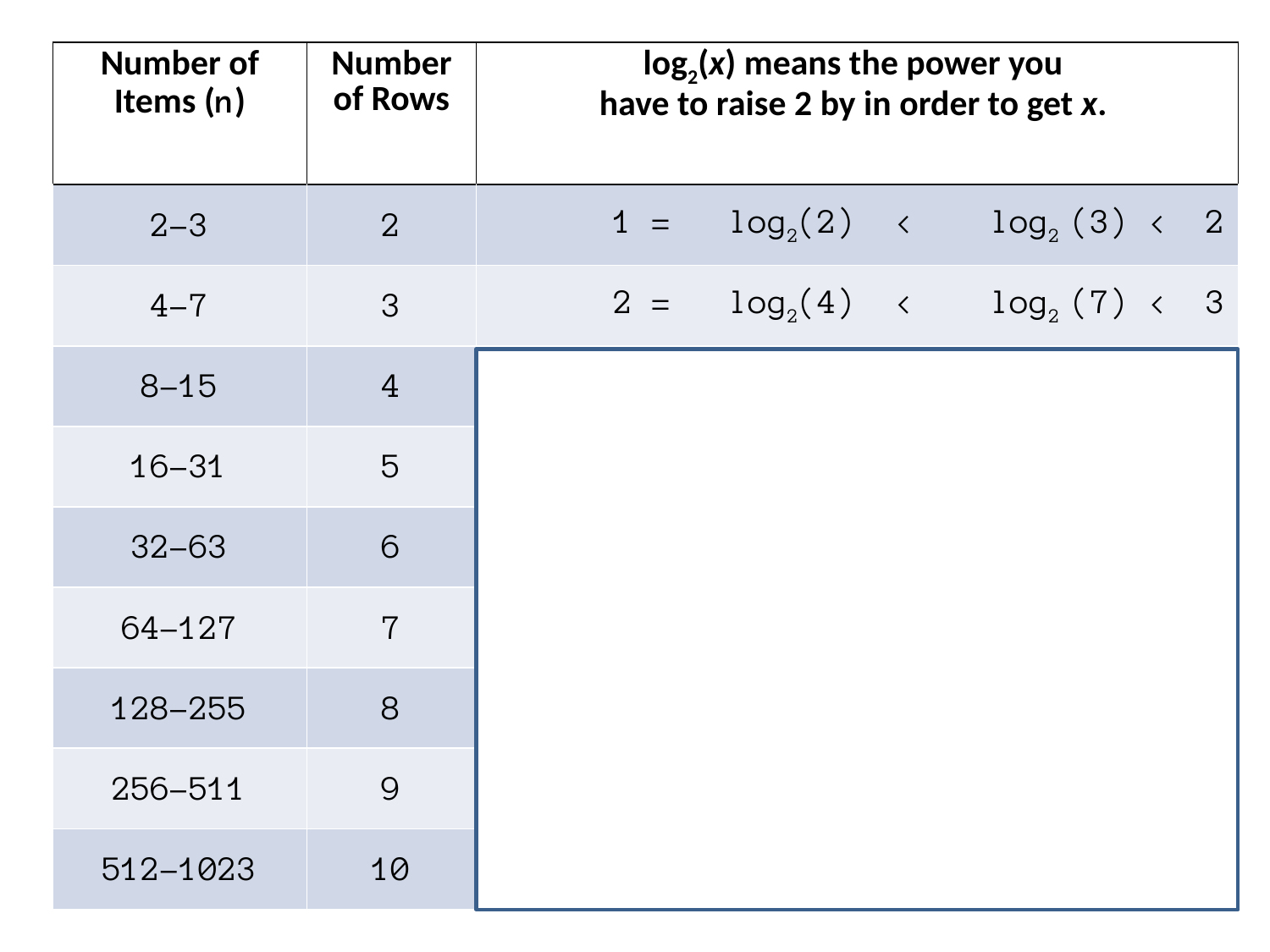

| Number of Items (n) | Number of Rows | log2(x) means the power you have to raise 2 by in order to get x. |
| --- | --- | --- |
| 2-3 | 2 | 1 = log2(2) < log2 (3) < 2 |
| 4-7 | 3 | 2 = log2(4) < log2 (7) < 3 |
| 8-15 | 4 | 3 = log2(8) < log2 (15) < 4 |
| 16-31 | 5 | 4 = log2(16) < log2 (31) < 5 |
| 32-63 | 6 | 5 = log2(32) < log2 (63) < 6 |
| 64-127 | 7 | 6 = log2(64) < log2 (127) < 7 |
| 128-255 | 8 | 7 = log2(128) < log2 (255) < 8 |
| 256-511 | 9 | 8 = log2(256) < log2 (511) < 9 |
| 512-1023 | 10 | 9 = log2(512) < log2 (1023) < 10 |